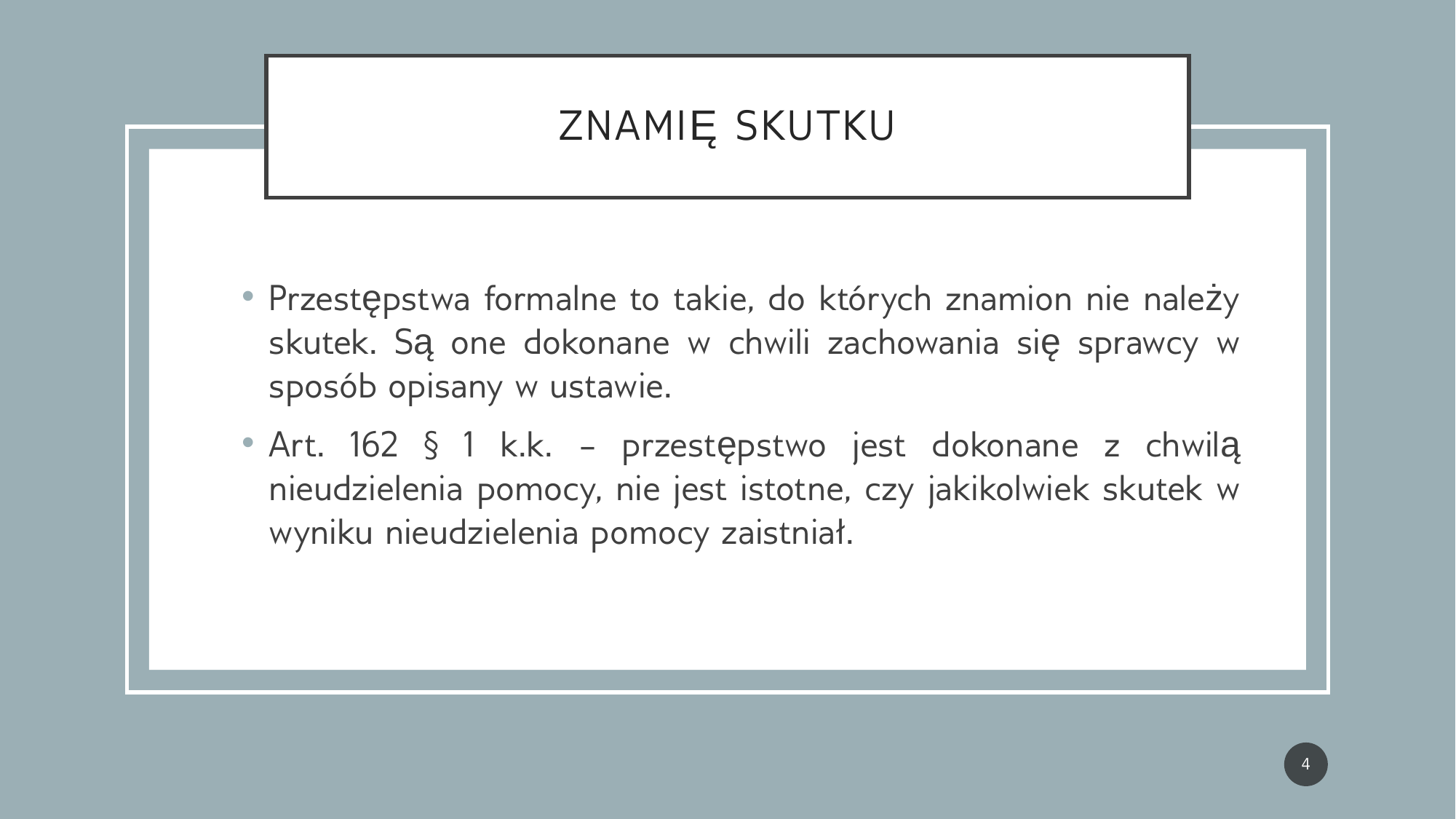

# Znamię skutku

Przestępstwa formalne to takie, do których znamion nie należy skutek. Są one dokonane w chwili zachowania się sprawcy w sposób opisany w ustawie.
Art. 162 § 1 k.k. – przestępstwo jest dokonane z chwilą nieudzielenia pomocy, nie jest istotne, czy jakikolwiek skutek w wyniku nieudzielenia pomocy zaistniał.
4